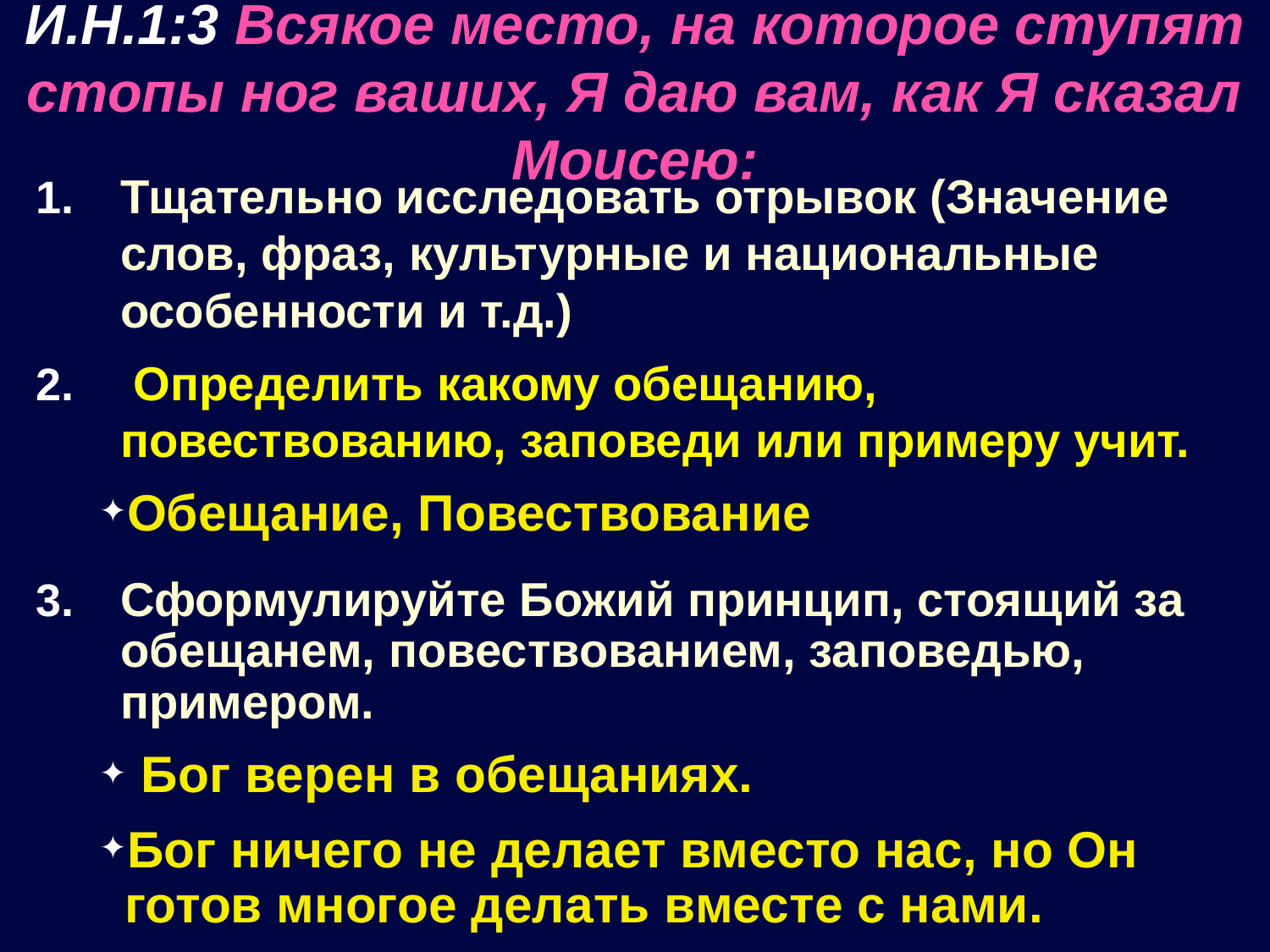

И.Н.1:3 Всякое место, на которое ступят стопы ног ваших, Я даю вам, как Я сказал Моисею:
Тщательно исследовать отрывок (Значение слов, фраз, культурные и национальные  особенности и т.д.)
 Определить какому обещанию, повествованию, заповеди или примеру учит.
Обещание, Повествование
Сформулируйте Божий принцип, стоящий за обещанем, повествованием, заповедью, примером.
 Бог верен в обещаниях.
Бог ничего не делает вместо нас, но Он готов многое делать вместе с нами.